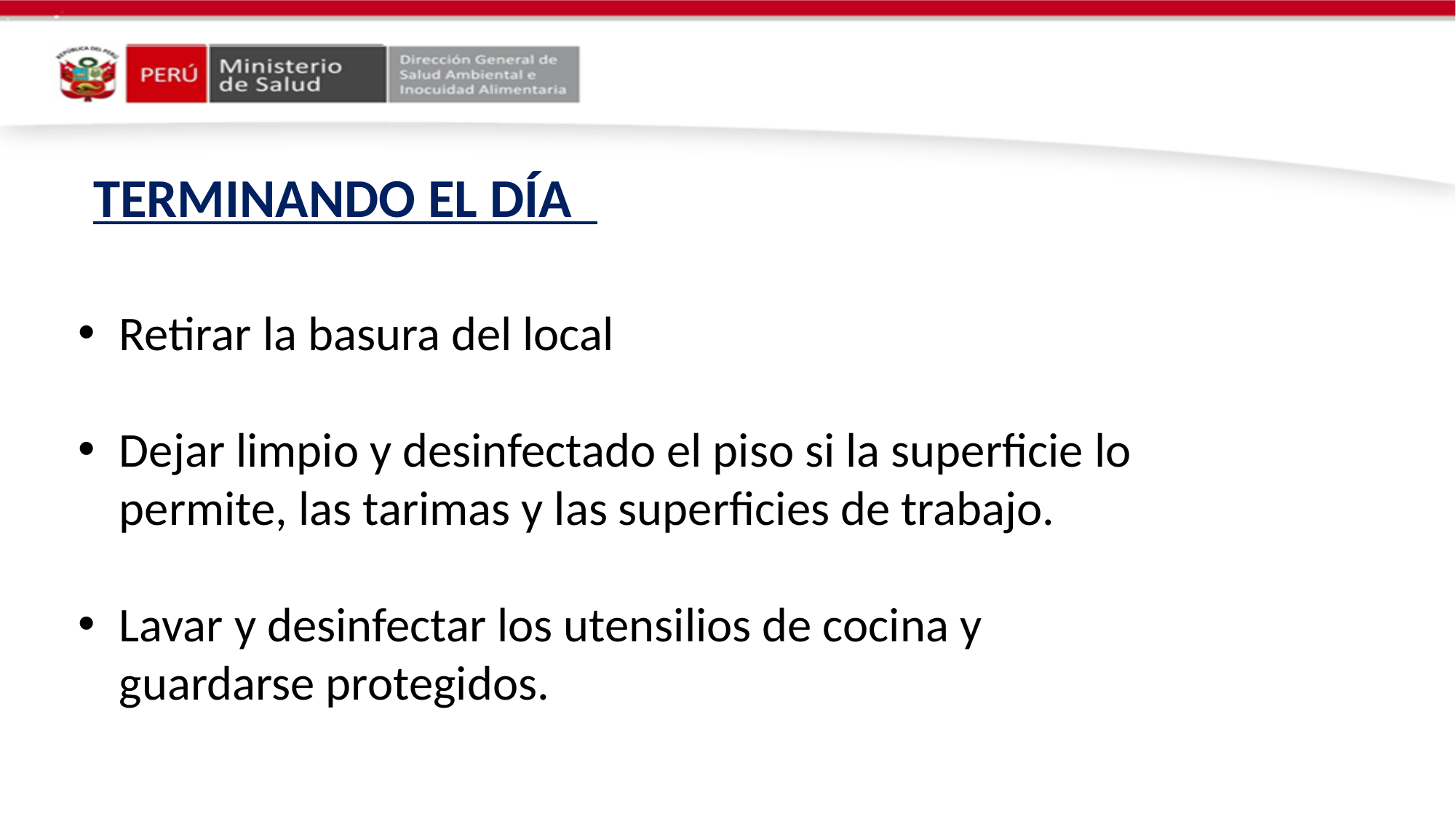

TERMINANDO EL DÍA
Retirar la basura del local

Dejar limpio y desinfectado el piso si la superficie lo permite, las tarimas y las superficies de trabajo.

Lavar y desinfectar los utensilios de cocina y guardarse protegidos.